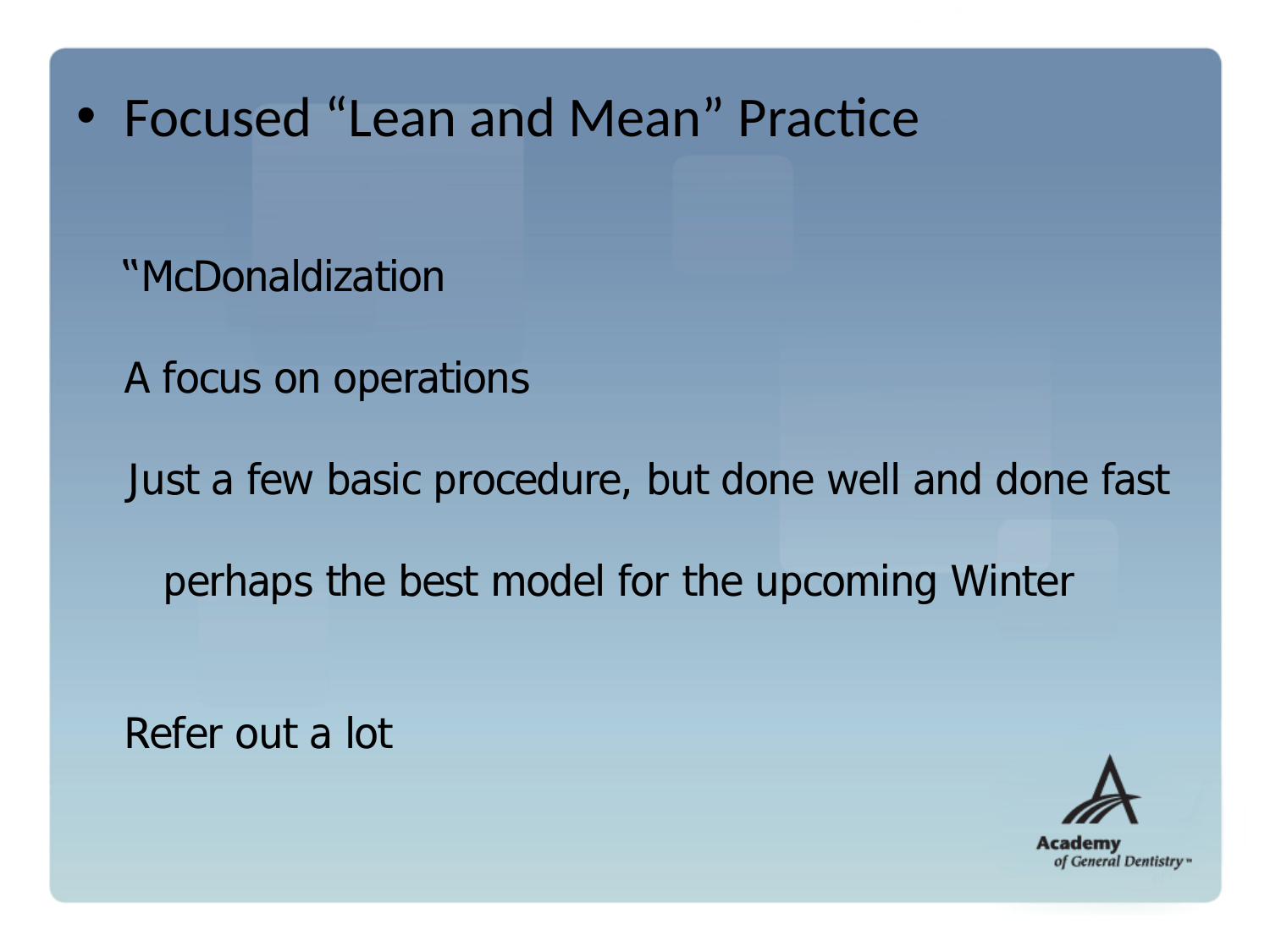

#
Focused “Lean and Mean” Practice
“McDonaldization
A focus on operations
Just a few basic procedure, but done well and done fast
   perhaps the best model for the upcoming Winter
Refer out a lot